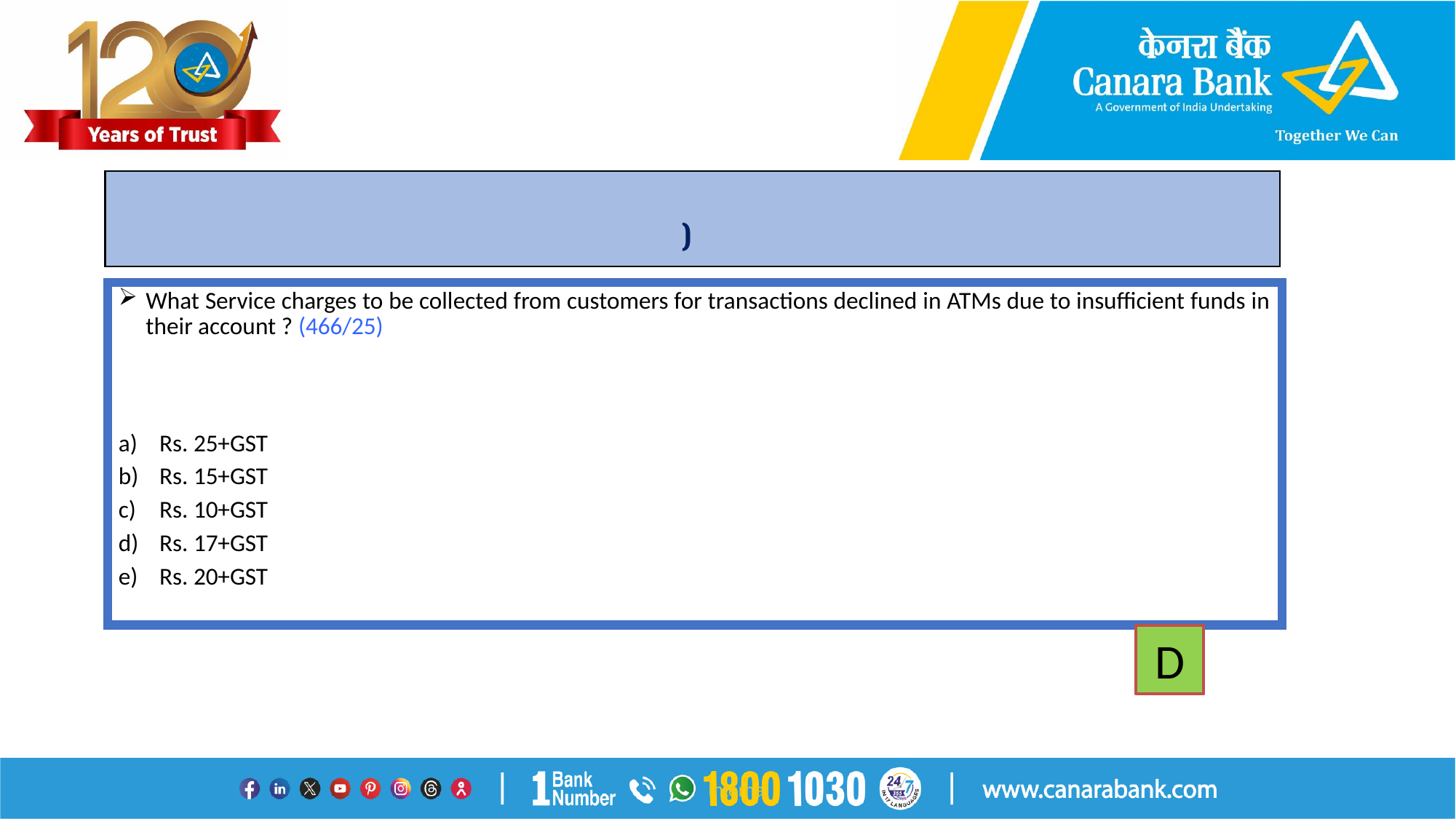

# )
What Service charges to be collected from customers for transactions declined in ATMs due to insufficient funds in their account ? (466/25)

Rs. 25+GST
Rs. 15+GST
Rs. 10+GST
Rs. 17+GST
Rs. 20+GST

D
Internal